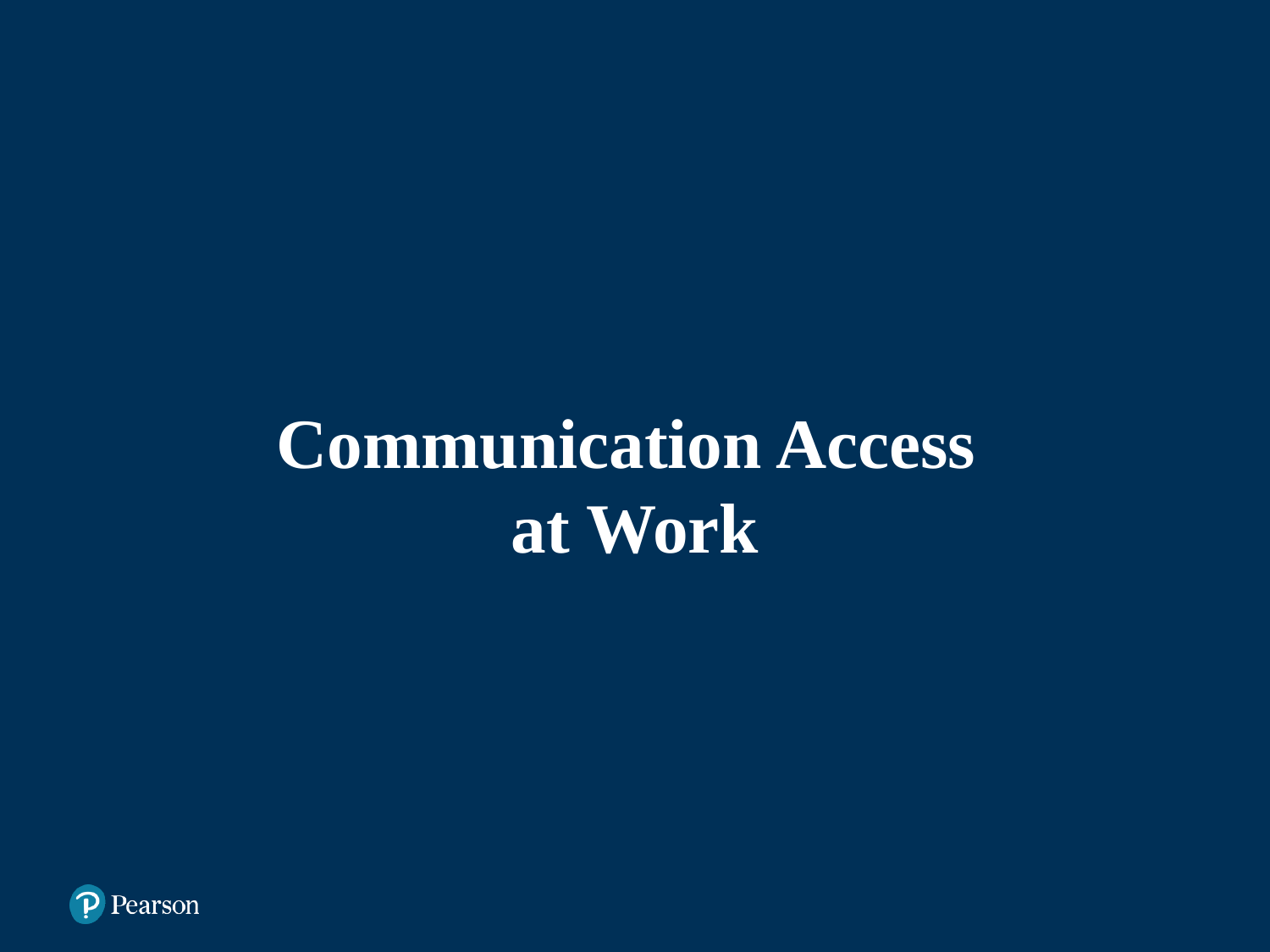

Communication Access at Work

For individuals with hearing loss, accessible communication helps to bridge societal and environmental barriers. Most importantly, it offers individuals who are deaf or hard of hearing equal access to the classroom, workplace and public venues, as well as critical services and other life experiences.

Communication Access
at Work
14
Presentation Title Arial Bold 7 pt